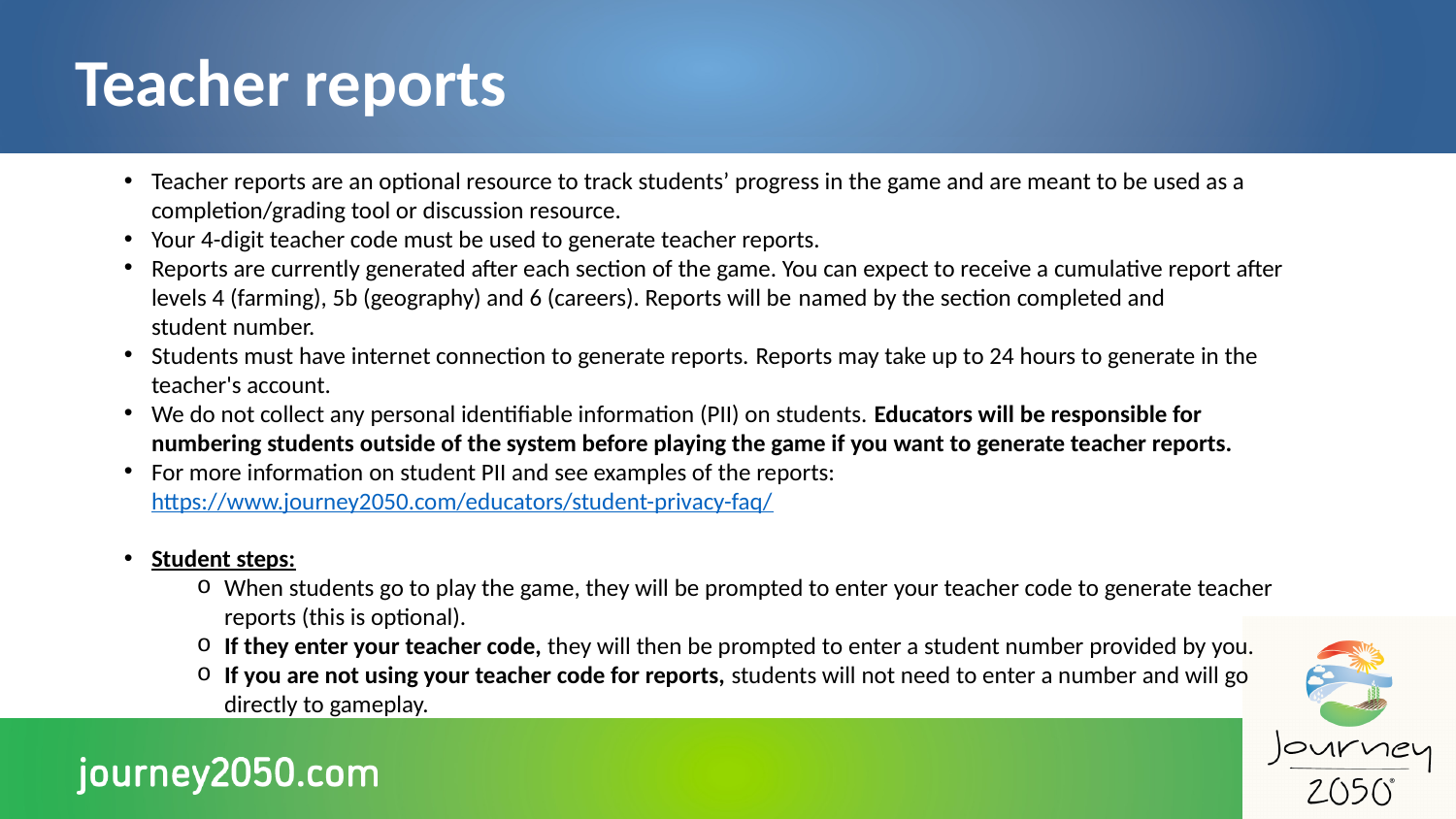

# Teacher reports
Teacher reports are an optional resource to track students’ progress in the game and are meant to be used as a completion/grading tool or discussion resource.
Your 4-digit teacher code must be used to generate teacher reports.
Reports are currently generated after each section of the game. You can expect to receive a cumulative report after levels 4 (farming), 5b (geography) and 6 (careers). Reports will be named by the section completed and student number.
Students must have internet connection to generate reports. Reports may take up to 24 hours to generate in the teacher's account.
We do not collect any personal identifiable information (PII) on students. Educators will be responsible for numbering students outside of the system before playing the game if you want to generate teacher reports.
For more information on student PII and see examples of the reports:   https://www.journey2050.com/educators/student-privacy-faq/

Student steps:
When students go to play the game, they will be prompted to enter your teacher code to generate teacher reports (this is optional).
If they enter your teacher code, they will then be prompted to enter a student number provided by you.
If you are not using your teacher code for reports, students will not need to enter a number and will go directly to gameplay.